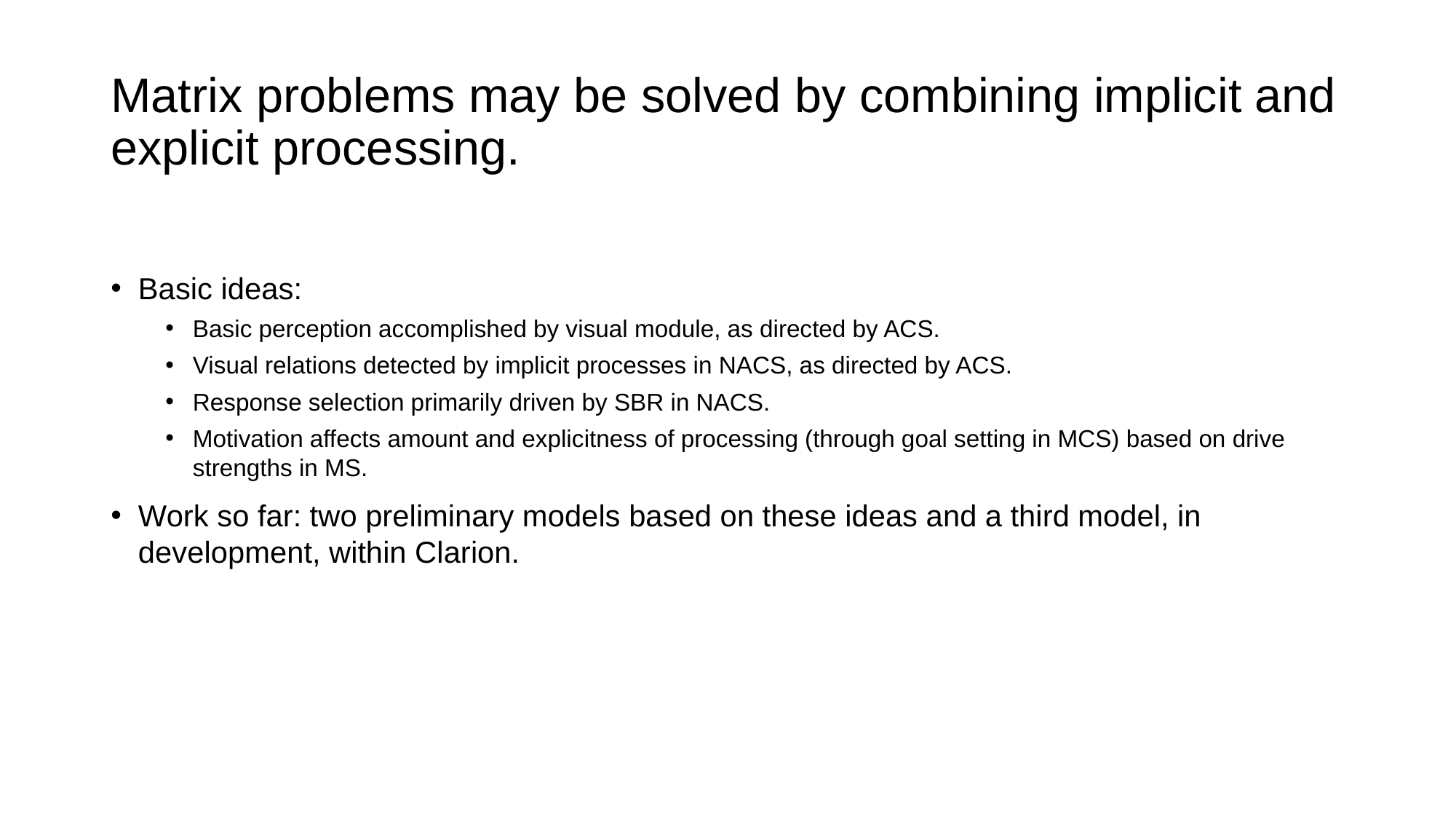

# Matrix problems may be solved by combining implicit and explicit processing.
Basic ideas:
Basic perception accomplished by visual module, as directed by ACS.
Visual relations detected by implicit processes in NACS, as directed by ACS.
Response selection primarily driven by SBR in NACS.
Motivation affects amount and explicitness of processing (through goal setting in MCS) based on drive strengths in MS.
Work so far: two preliminary models based on these ideas and a third model, in development, within Clarion.

16